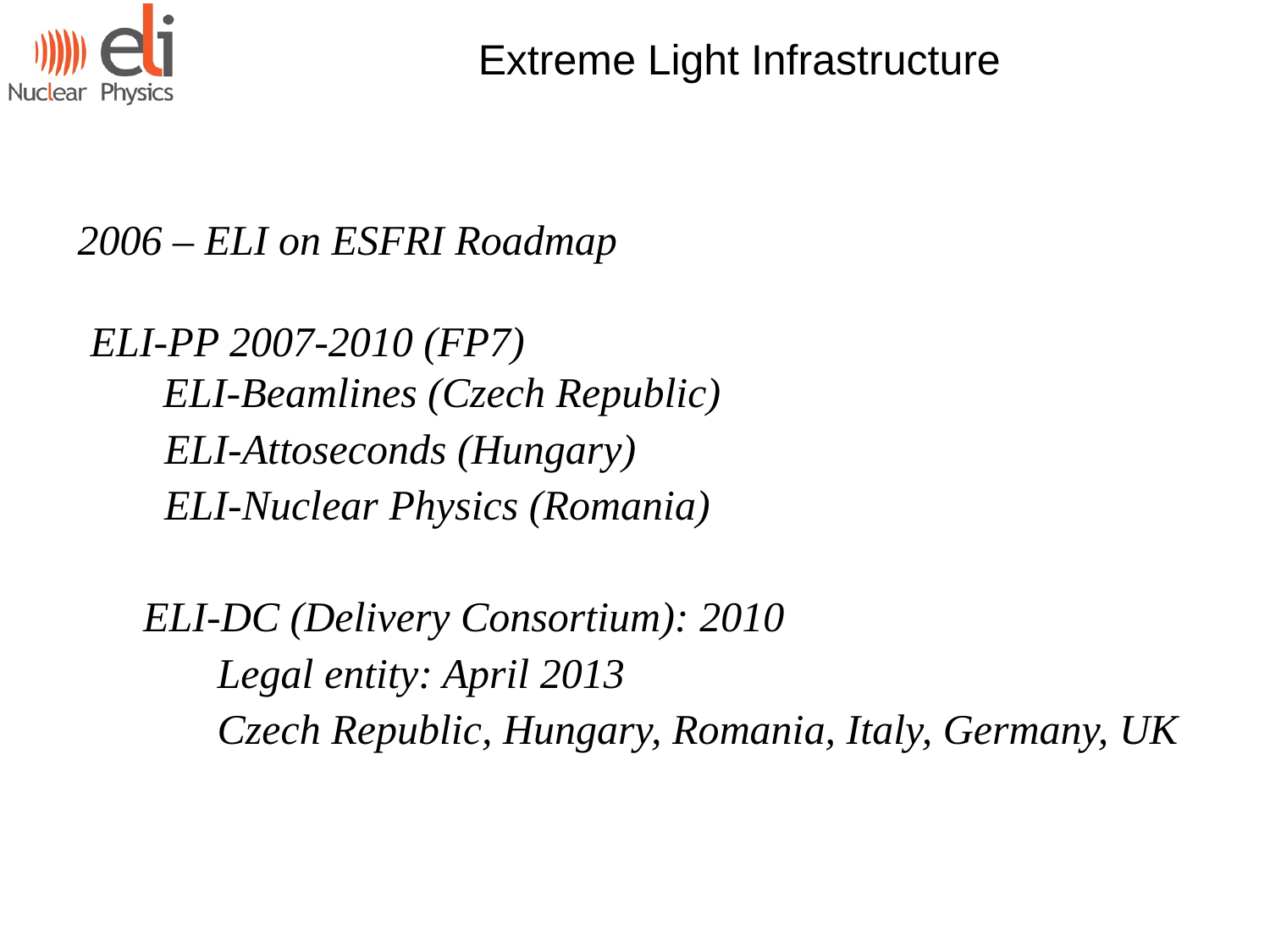

# Extreme Light Infrastructure
     2006 – ELI on ESFRI Roadmap

     ELI-PP 2007-2010 (FP7)
       ELI-Beamlines (Czech Republic)
      ELI-Attoseconds (Hungary)
      ELI-Nuclear Physics (Romania)

    ELI-DC (Delivery Consortium): 2010
           Legal entity: April 2013
           Czech Republic, Hungary, Romania, Italy, Germany, UK